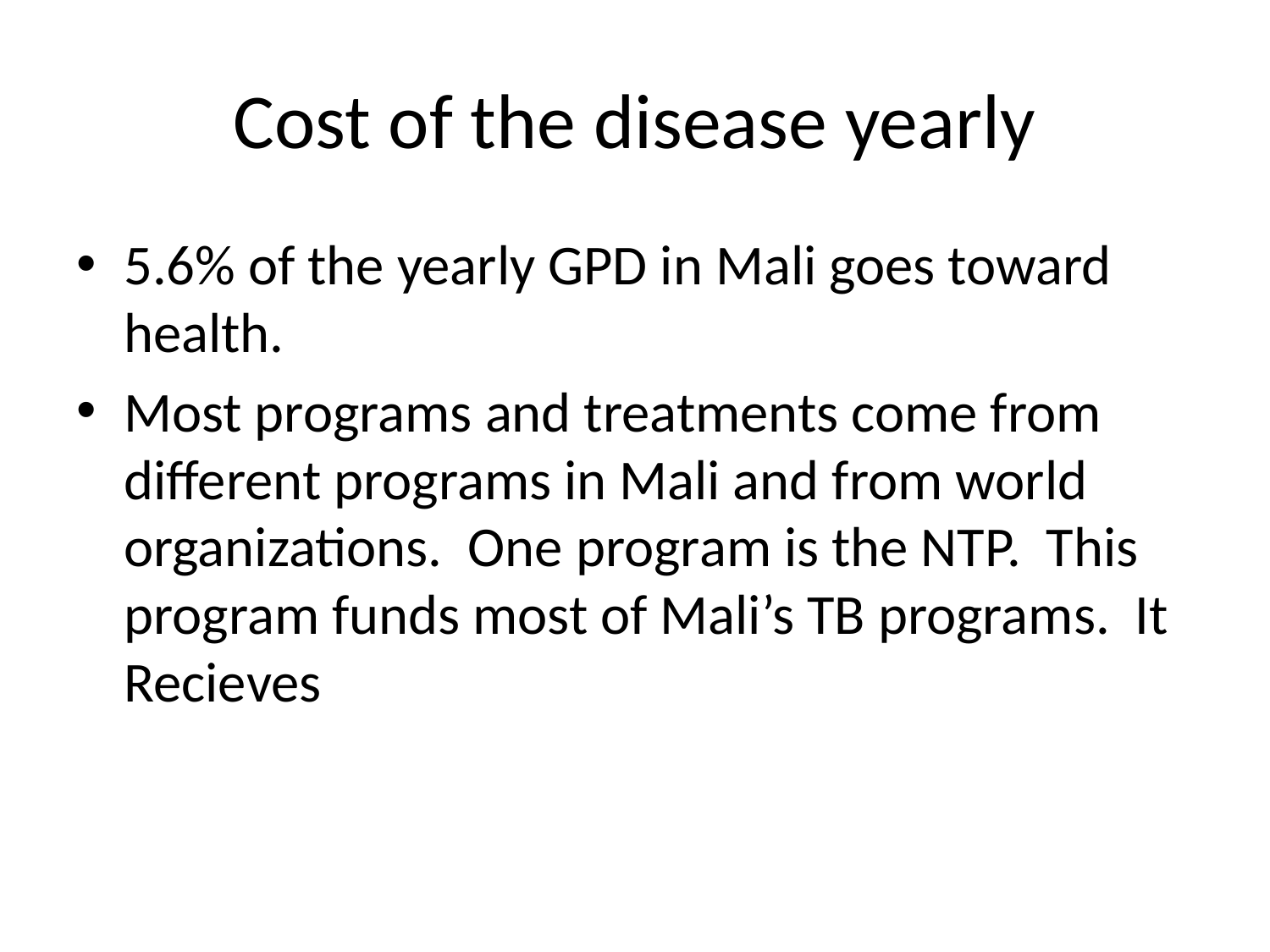

# Cost of the disease yearly
5.6% of the yearly GPD in Mali goes toward health.
Most programs and treatments come from different programs in Mali and from world organizations.  One program is the NTP.  This program funds most of Mali’s TB programs.  It Recieves